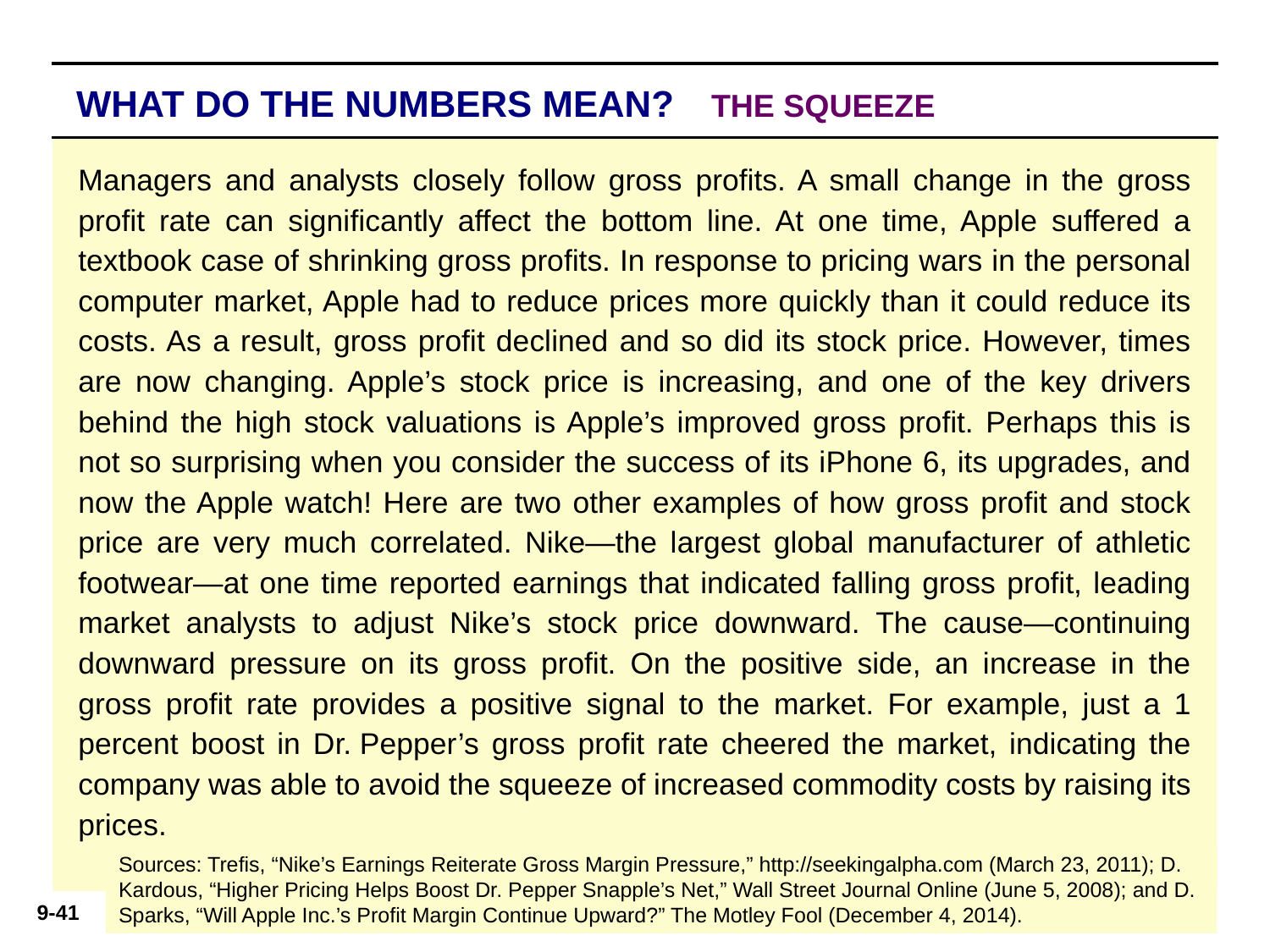

WHAT DO THE NUMBERS MEAN?  	THE SQUEEZE
WHAT’S YOUR PRINCIPLE
Managers and analysts closely follow gross proﬁts. A small change in the gross proﬁt rate can signiﬁcantly affect the bottom line. At one time, Apple suffered a textbook case of shrinking gross proﬁts. In response to pricing wars in the personal computer market, Apple had to reduce prices more quickly than it could reduce its costs. As a result, gross proﬁt declined and so did its stock price. However, times are now changing. Apple’s stock price is increasing, and one of the key drivers behind the high stock valuations is Apple’s improved gross proﬁt. Perhaps this is not so surprising when you consider the success of its iPhone 6, its upgrades, and now the Apple watch! Here are two other examples of how gross proﬁt and stock price are very much correlated. Nike—the largest global manufacturer of athletic footwear—at one time reported earnings that indicated falling gross proﬁt, leading market analysts to adjust Nike’s stock price downward. The cause—continuing downward pressure on its gross proﬁt. On the positive side, an increase in the gross proﬁt rate provides a positive signal to the market. For example, just a 1 percent boost in Dr. Pepper’s gross proﬁt rate cheered the market, indicating the company was able to avoid the squeeze of increased commodity costs by raising its prices.
Sources: Trefis, “Nike’s Earnings Reiterate Gross Margin Pressure,” http://seekingalpha.com (March 23, 2011); D. Kardous, “Higher Pricing Helps Boost Dr. Pepper Snapple’s Net,” Wall Street Journal Online (June 5, 2008); and D. Sparks, “Will Apple Inc.’s Profit Margin Continue Upward?” The Motley Fool (December 4, 2014).